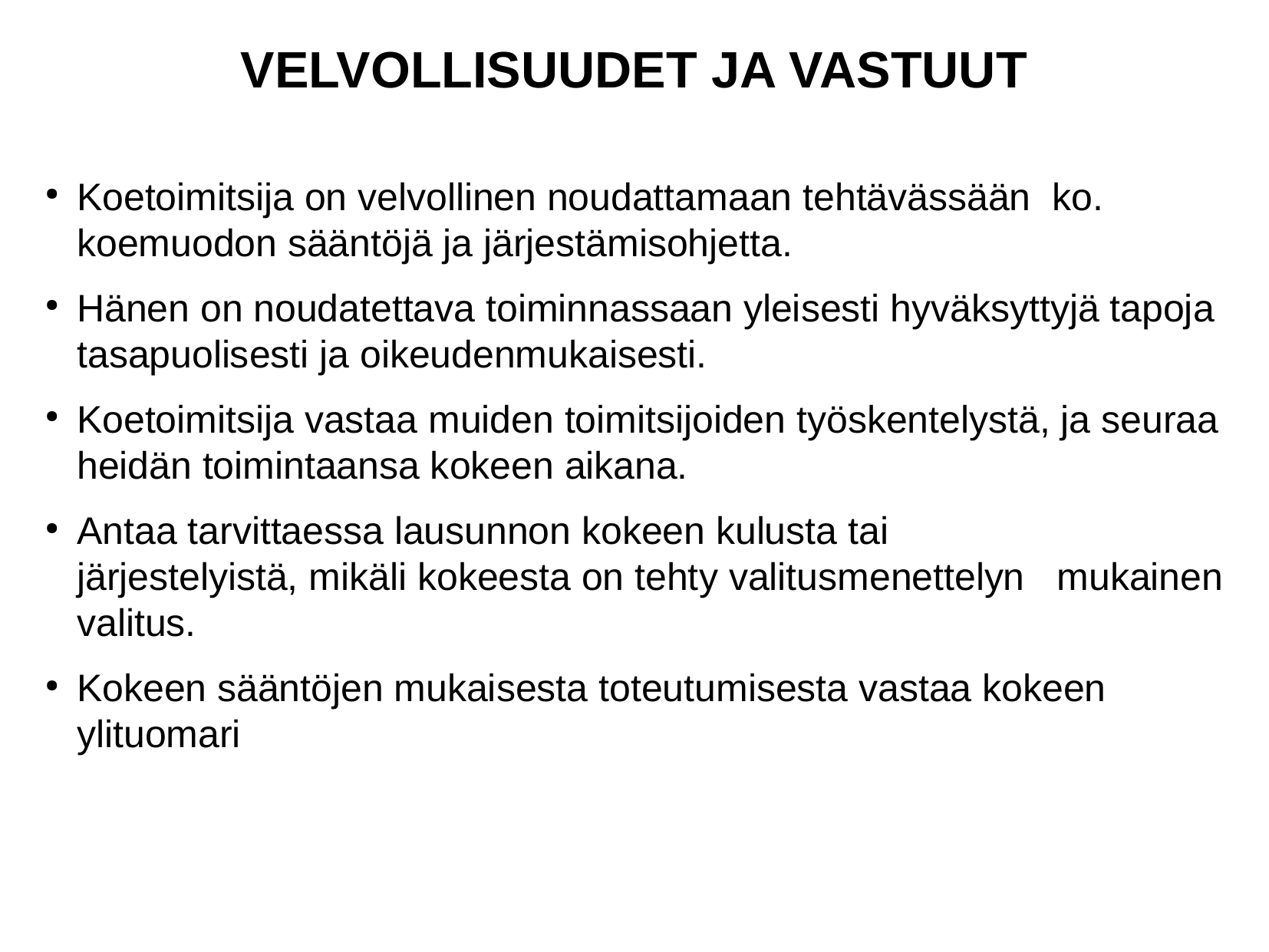

VELVOLLISUUDET JA VASTUUT
Koetoimitsija on velvollinen noudattamaan tehtävässään  ko. koemuodon sääntöjä ja järjestämisohjetta.
Hänen on noudatettava toiminnassaan yleisesti hyväksyttyjä tapoja tasapuolisesti ja oikeudenmukaisesti.
Koetoimitsija vastaa muiden toimitsijoiden työskentelystä, ja seuraa heidän toimintaansa kokeen aikana.
Antaa tarvittaessa lausunnon kokeen kulusta tai               järjestelyistä, mikäli kokeesta on tehty valitusmenettelyn   mukainen valitus.
Kokeen sääntöjen mukaisesta toteutumisesta vastaa kokeen ylituomari